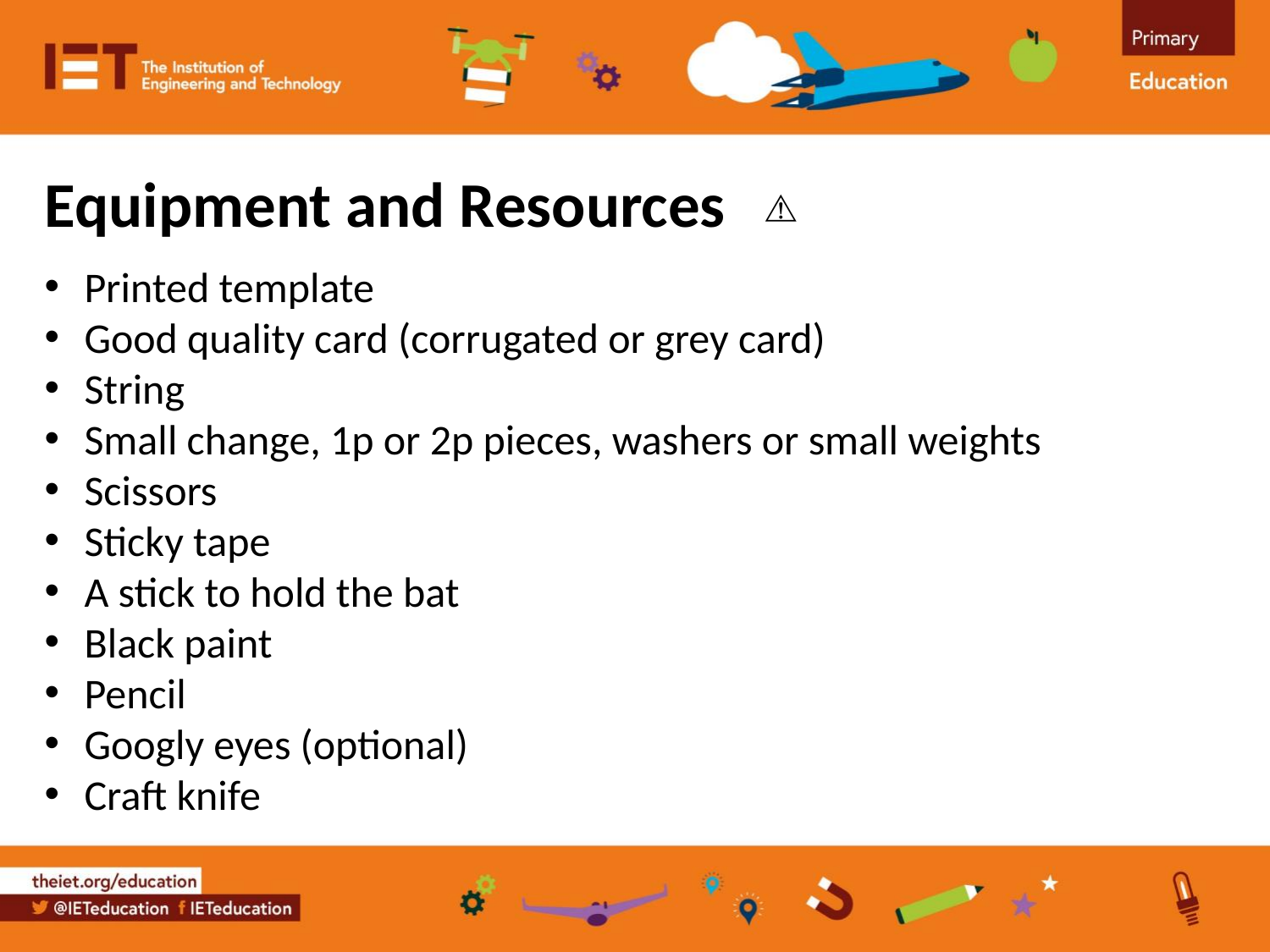

# Equipment and Resources
⚠
Printed template
Good quality card (corrugated or grey card)
String
Small change, 1p or 2p pieces, washers or small weights
Scissors
Sticky tape
A stick to hold the bat
Black paint
Pencil
Googly eyes (optional)
Craft knife